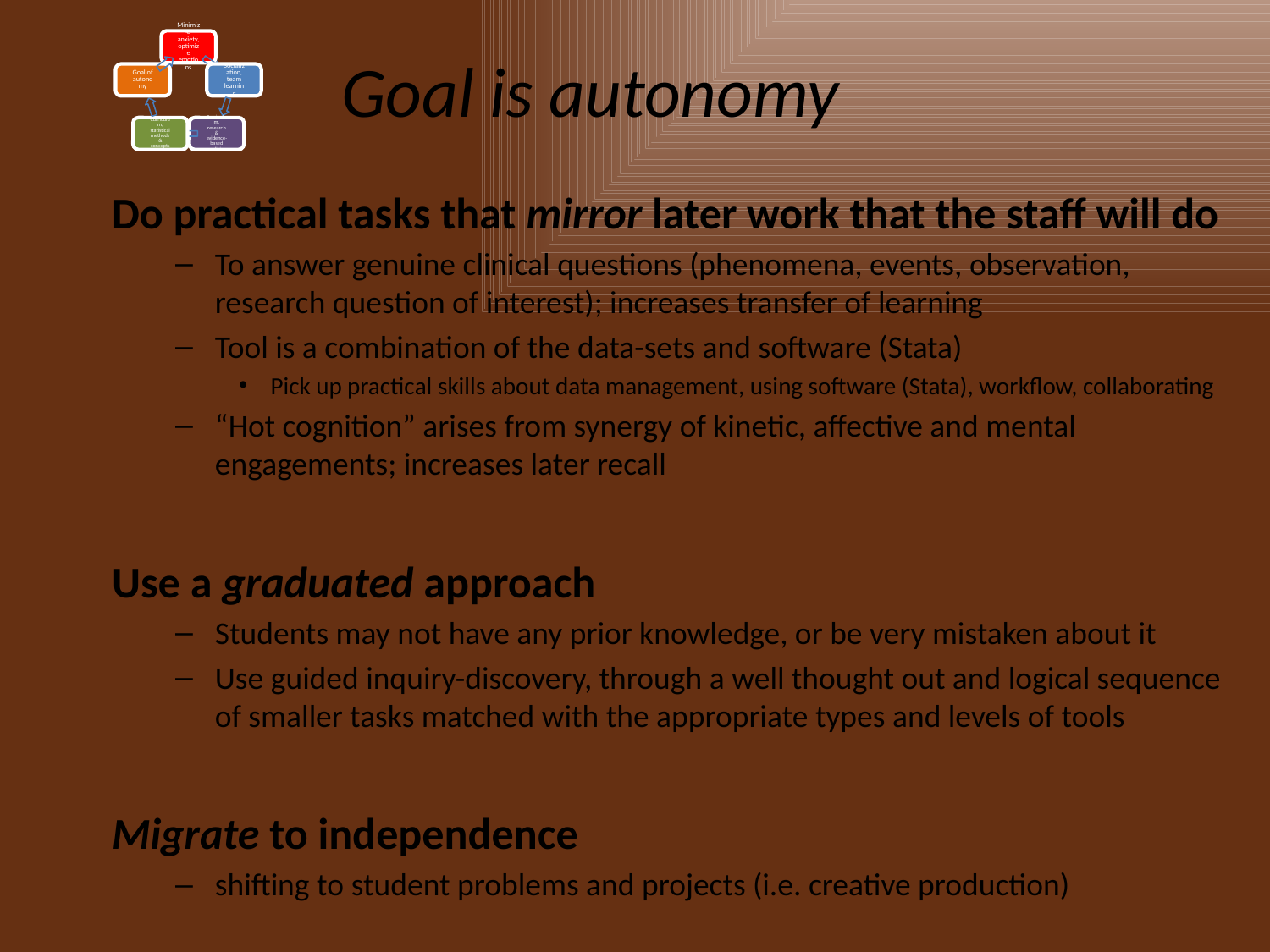

# Goal is autonomy
Minimize anxiety, optimize emotions
Socialization, team learning
Curriculum, research & evidence-based medicine
Curriculum, statistical methods & concepts
Goal of autonomy
Do practical tasks that mirror later work that the staff will do
To answer genuine clinical questions (phenomena, events, observation, research question of interest); increases transfer of learning
Tool is a combination of the data-sets and software (Stata)
Pick up practical skills about data management, using software (Stata), workflow, collaborating
“Hot cognition” arises from synergy of kinetic, affective and mental engagements; increases later recall

Use a graduated approach
Students may not have any prior knowledge, or be very mistaken about it
Use guided inquiry-discovery, through a well thought out and logical sequence of smaller tasks matched with the appropriate types and levels of tools

Migrate to independence
shifting to student problems and projects (i.e. creative production)